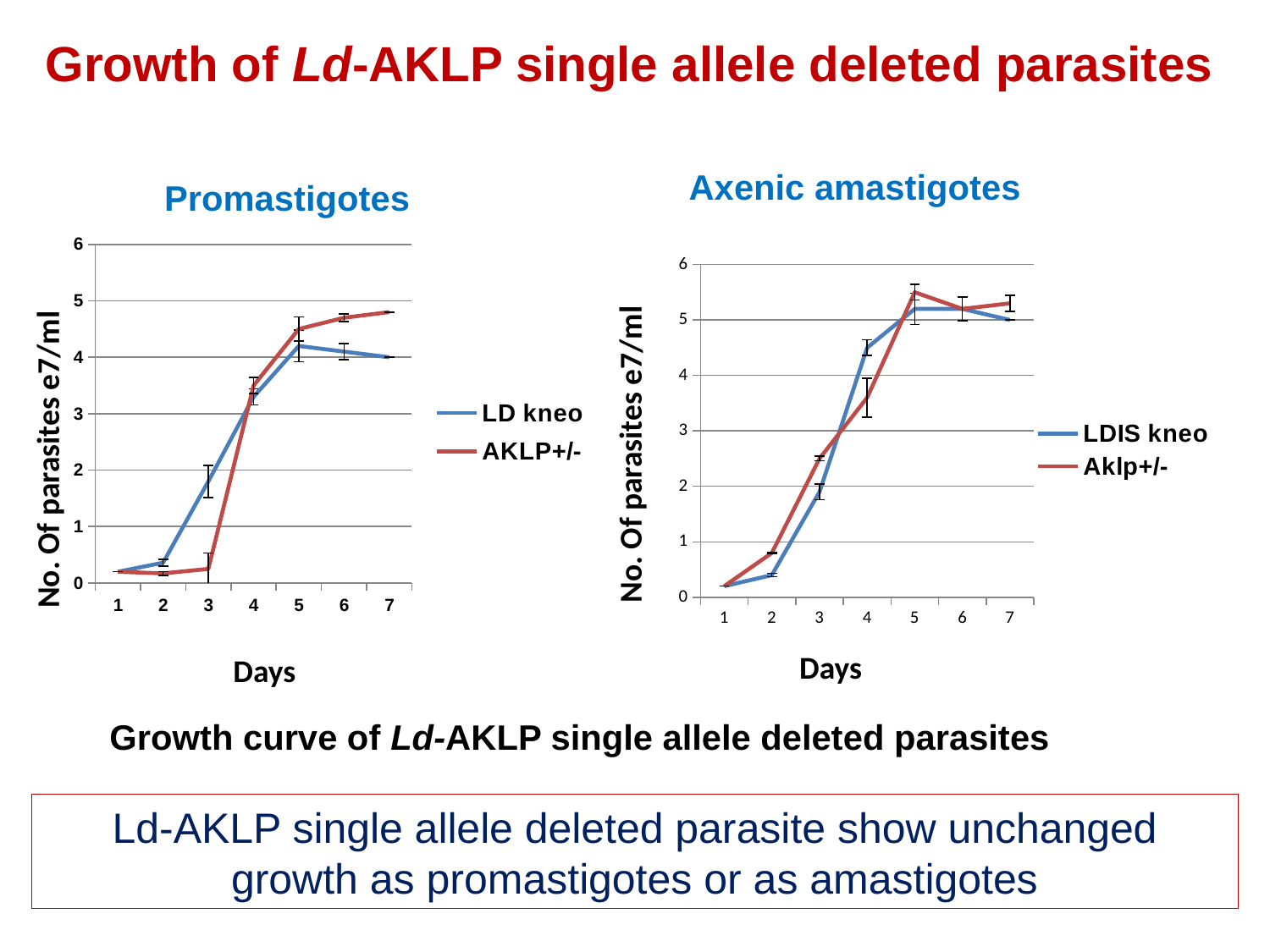

Growth of Ld-AKLP single allele deleted parasites
Axenic amastigotes
Promastigotes

### Chart

| Category | LD kneo | AKLP+/- |
|---|---|---|

### Chart

| Category | LDIS kneo | Aklp+/- |
|---|---|---|
No. Of parasites e7/ml
No. Of parasites e7/ml
Days
Days
 Growth curve of Ld-AKLP single allele deleted parasites
Ld-AKLP single allele deleted parasite show unchanged growth as promastigotes or as amastigotes